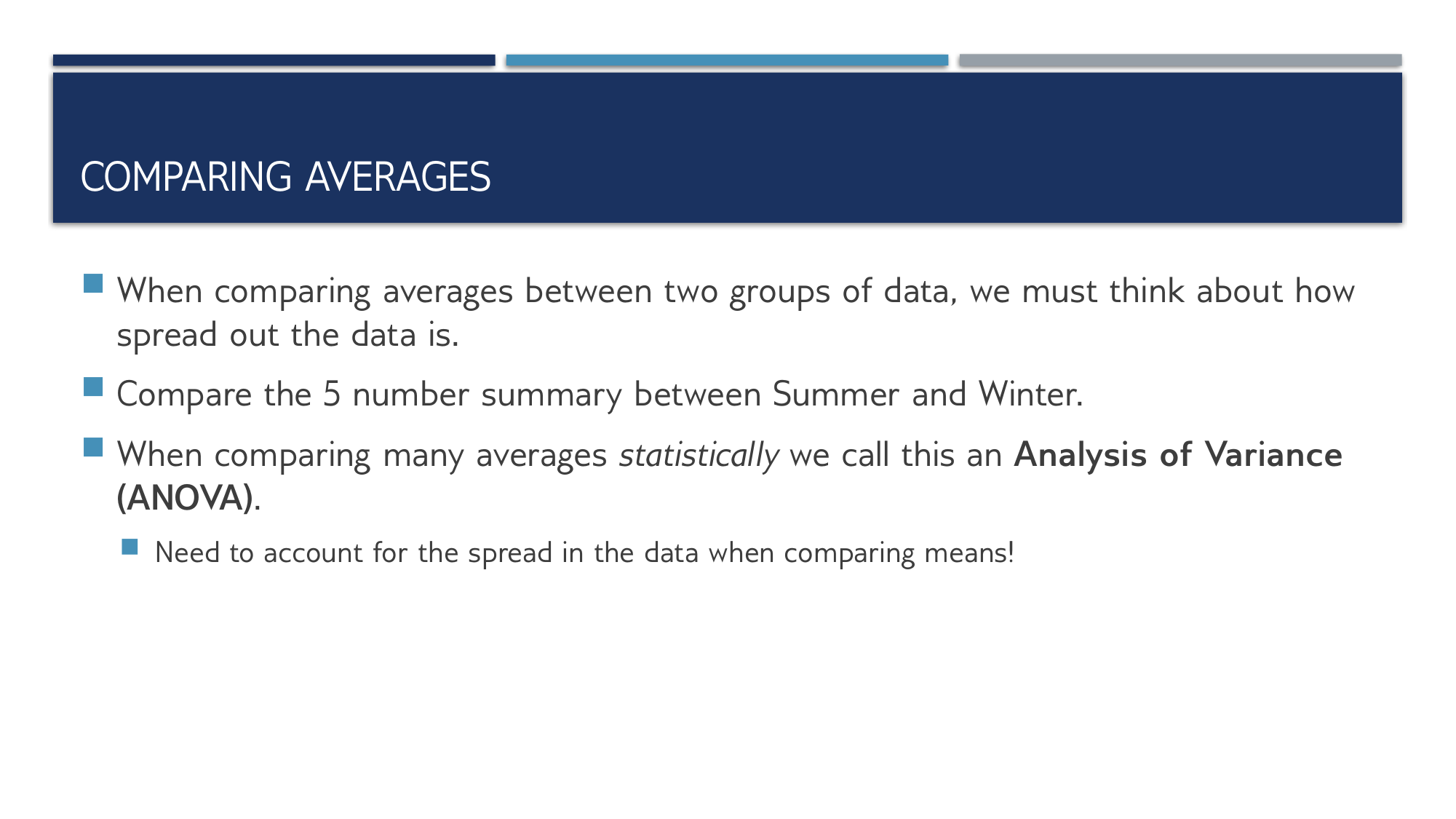

# Comparing Averages
When comparing averages between two groups of data, we must think about how spread out the data is.
Compare the 5 number summary between Summer and Winter.
When comparing many averages statistically we call this an Analysis of Variance (ANOVA).
Need to account for the spread in the data when comparing means!